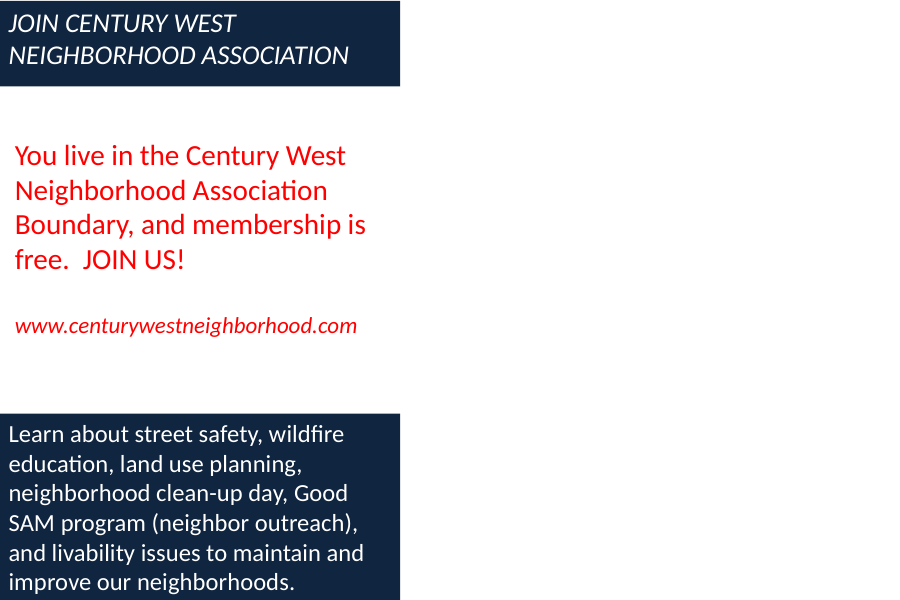

JOIN CENTURY WEST NEIGHBORHOOD ASSOCIATION

You live in the Century West Neighborhood Association Boundary, and membership is free.  JOIN US!

www.centurywestneighborhood.com

Learn about street safety, wildfire education, land use planning, neighborhood clean-up day, Good SAM program (neighbor outreach), and livability issues to maintain and improve our neighborhoods.